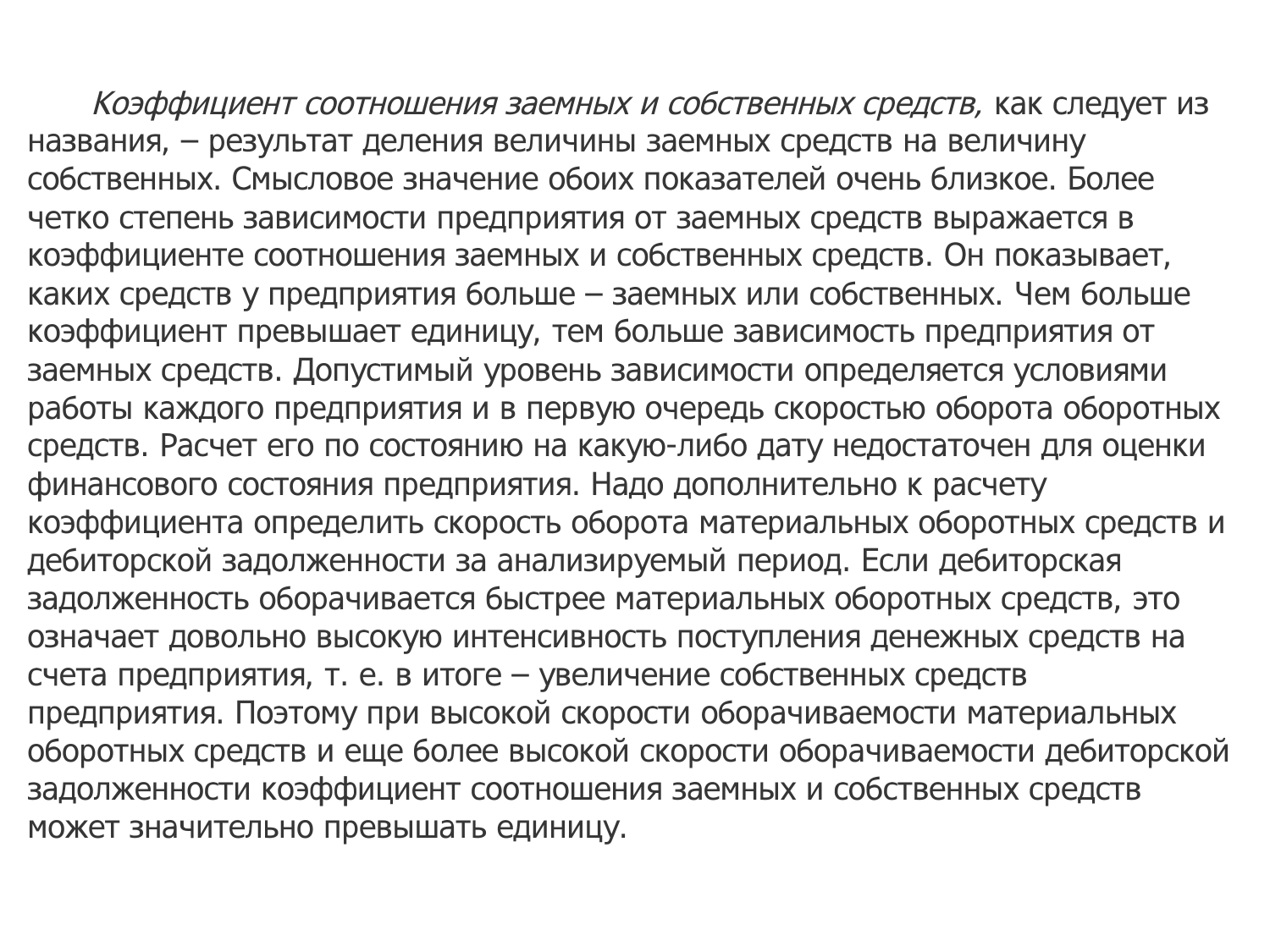

Коэффициент соотношения заемных и собственных средств, как следует из названия, – результат деления величины заемных средств на величину собственных. Смысловое значение обоих показателей очень близкое. Более четко степень зависимости предприятия от заемных средств выражается в коэффициенте соотношения заемных и собственных средств. Он показывает, каких средств у предприятия больше – заемных или собственных. Чем больше коэффициент превышает единицу, тем больше зависимость предприятия от заемных средств. Допустимый уровень зависимости определяется условиями работы каждого предприятия и в первую очередь скоростью оборота оборотных средств. Расчет его по состоянию на какую-либо дату недостаточен для оценки финансового состояния предприятия. Надо дополнительно к расчету коэффициента определить скорость оборота материальных оборотных средств и дебиторской задолженности за анализируемый период. Если дебиторская задолженность оборачивается быстрее материальных оборотных средств, это означает довольно высокую интенсивность поступления денежных средств на счета предприятия, т. е. в итоге – увеличение собственных средств предприятия. Поэтому при высокой скорости оборачиваемости материальных оборотных средств и еще более высокой скорости оборачиваемости дебиторской задолженности коэффициент соотношения заемных и собственных средств может значительно превышать единицу.